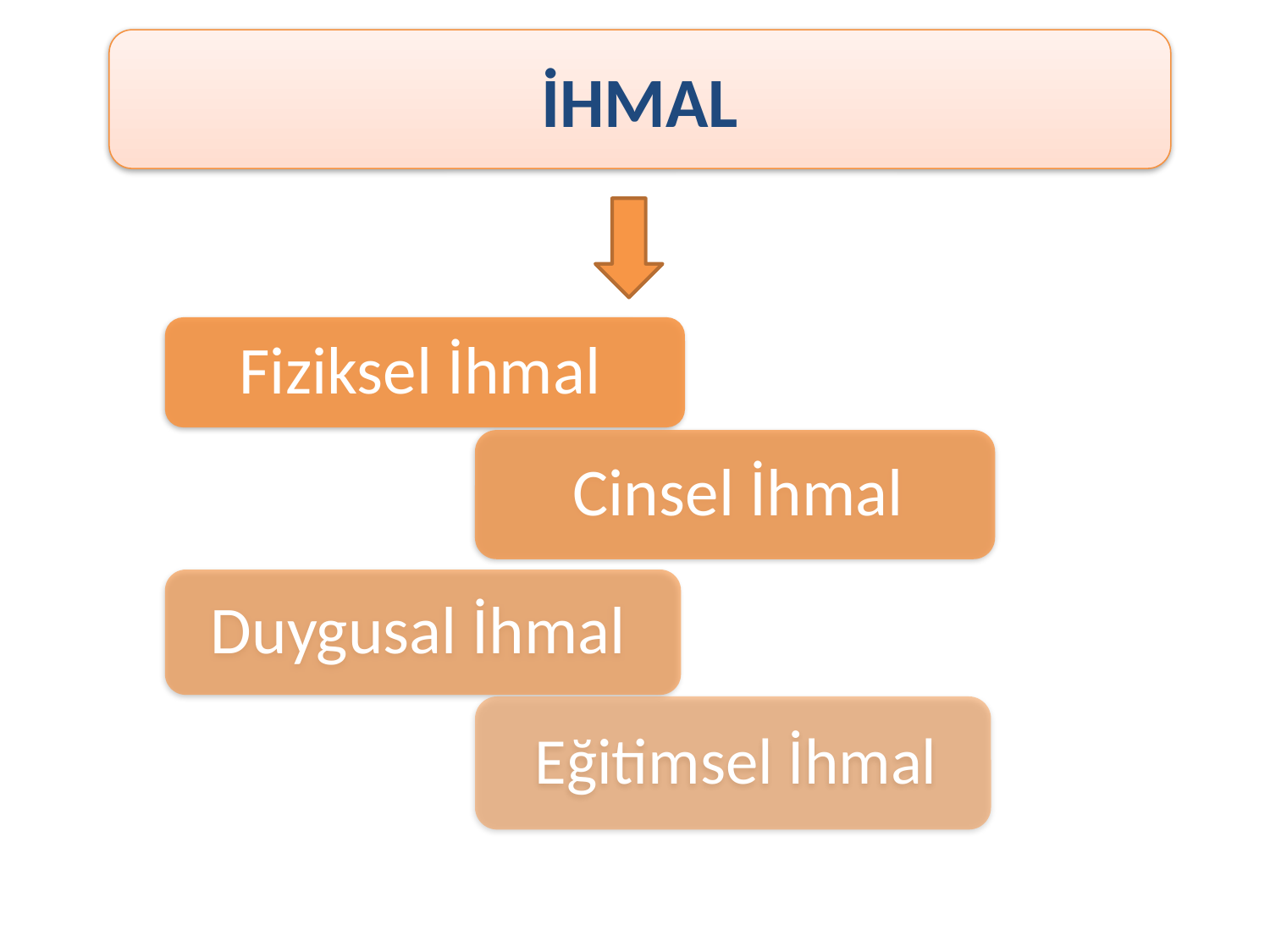

İHMAL

Fiziksel İhmal
Cinsel İhmal
Duygusal İhmal
Eğitimsel İhmal